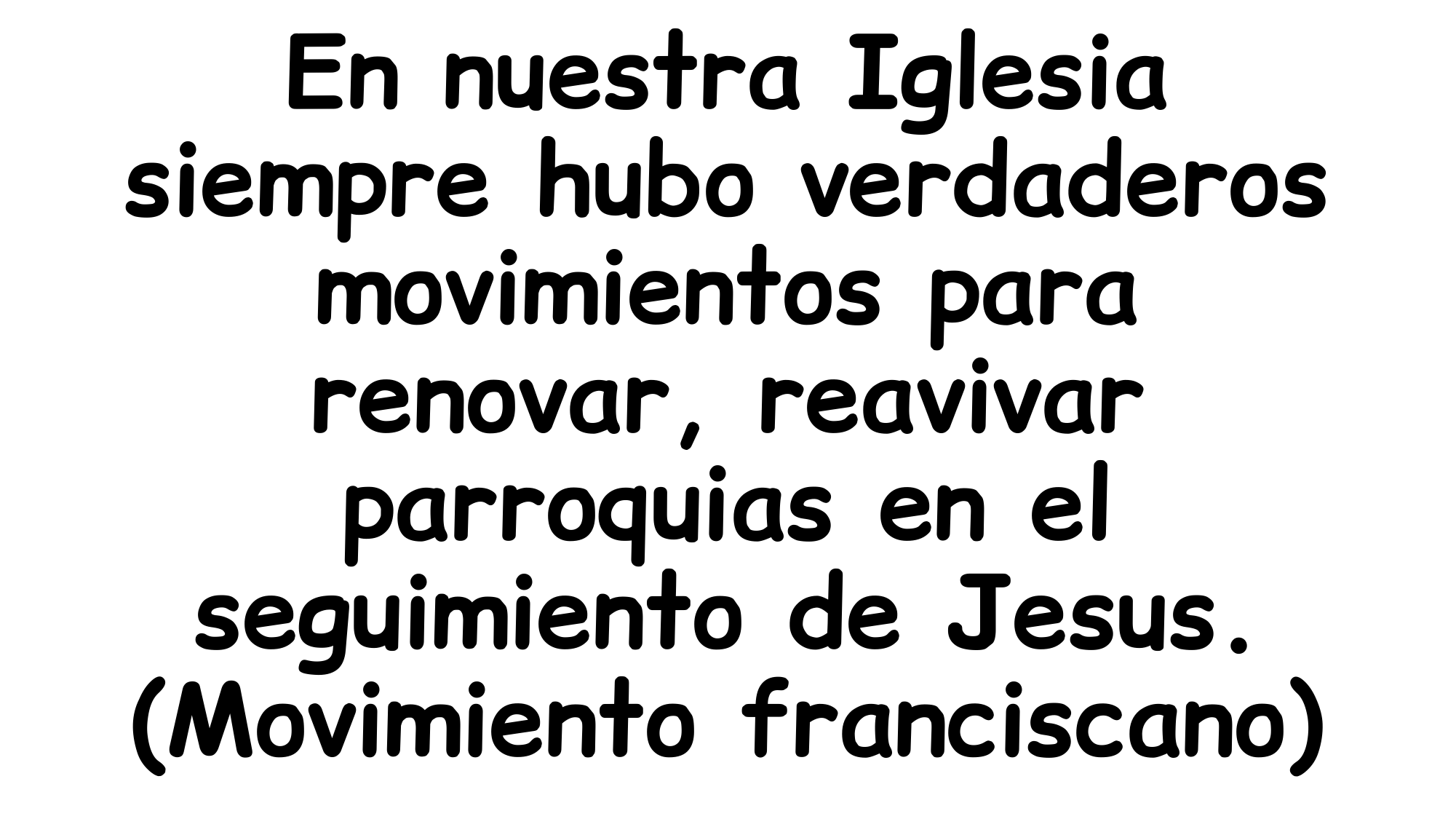

# En nuestra Iglesia siempre hubo verdaderos movimientos para renovar, reavivar parroquias en el seguimiento de Jesus. (Movimiento franciscano)